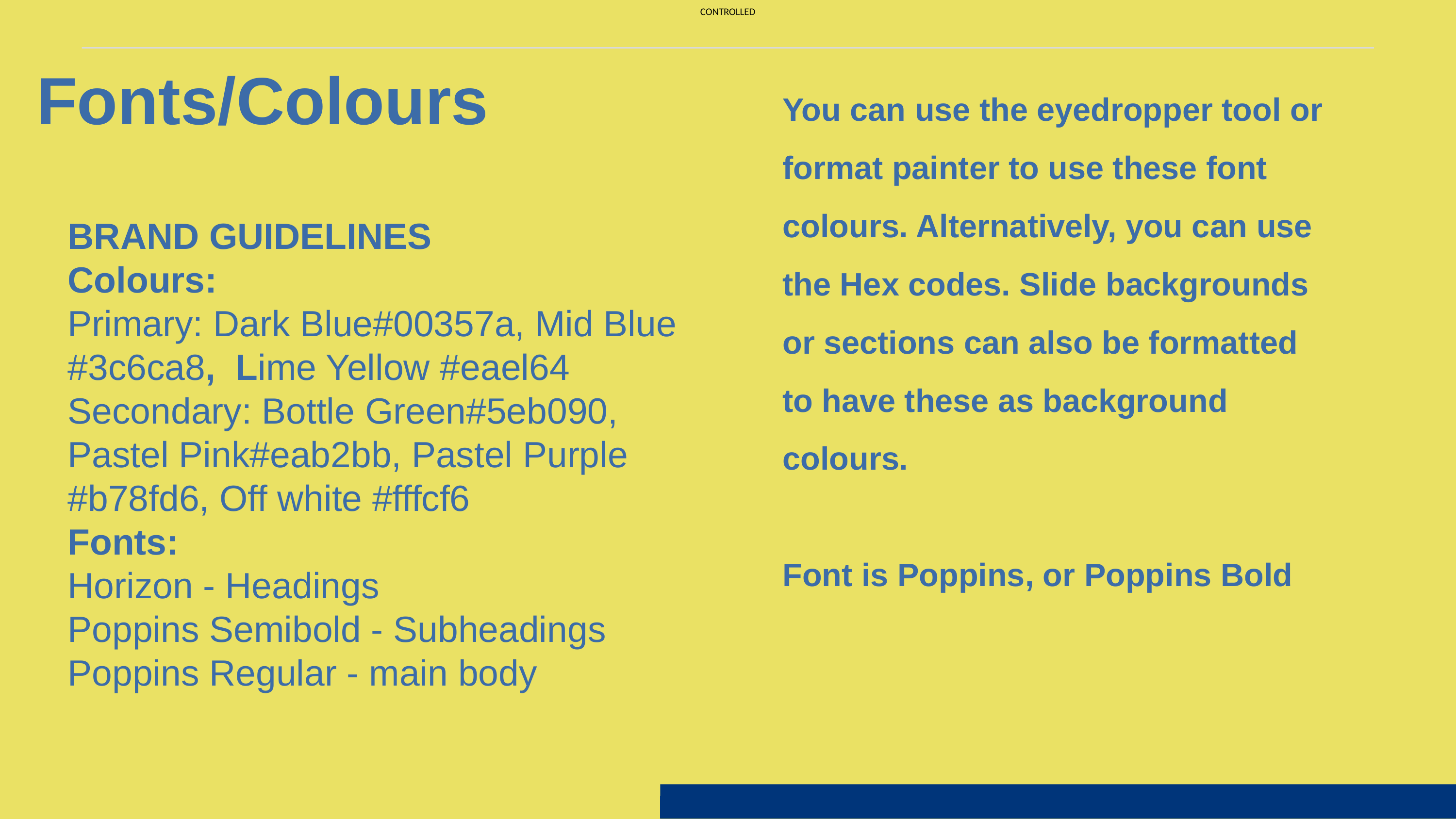

You can use the eyedropper tool or format painter to use these font colours. Alternatively, you can use the Hex codes. Slide backgrounds or sections can also be formatted to have these as background colours.

Font is Poppins, or Poppins Bold
Fonts/Colours
BRAND GUIDELINES
Colours:
Primary: Dark Blue#00357a, Mid Blue #3c6ca8,  Lime Yellow #eael64
Secondary: Bottle Green#5eb090, Pastel Pink#eab2bb, Pastel Purple #b78fd6, Off white #fffcf6
Fonts:
Horizon - Headings
Poppins Semibold - Subheadings Poppins Regular - main body